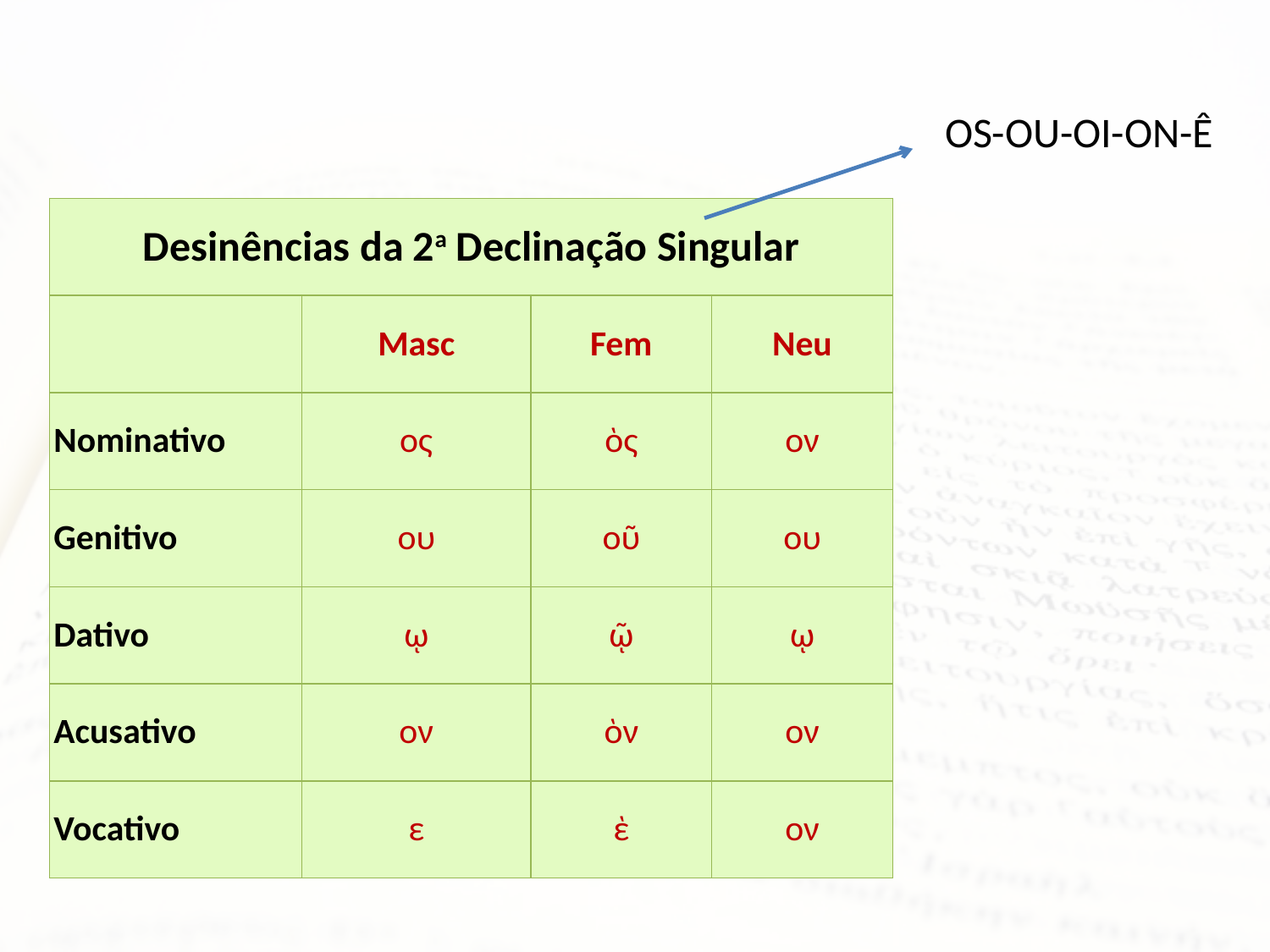

OS-OU-OI-ON-Ê
| Desinências da 2a Declinação Singular |  |  |  |
| --- | --- | --- | --- |
|  | Masc | Fem | Neu |
| Nominativo | ος | ὸς | ον |
| Genitivo | ου | οῦ | ου |
| Dativo | ῳ | ῷ | ῳ |
| Acusativo | ον | ὸν | ον |
| Vocativo | ε | ὲ | ον |